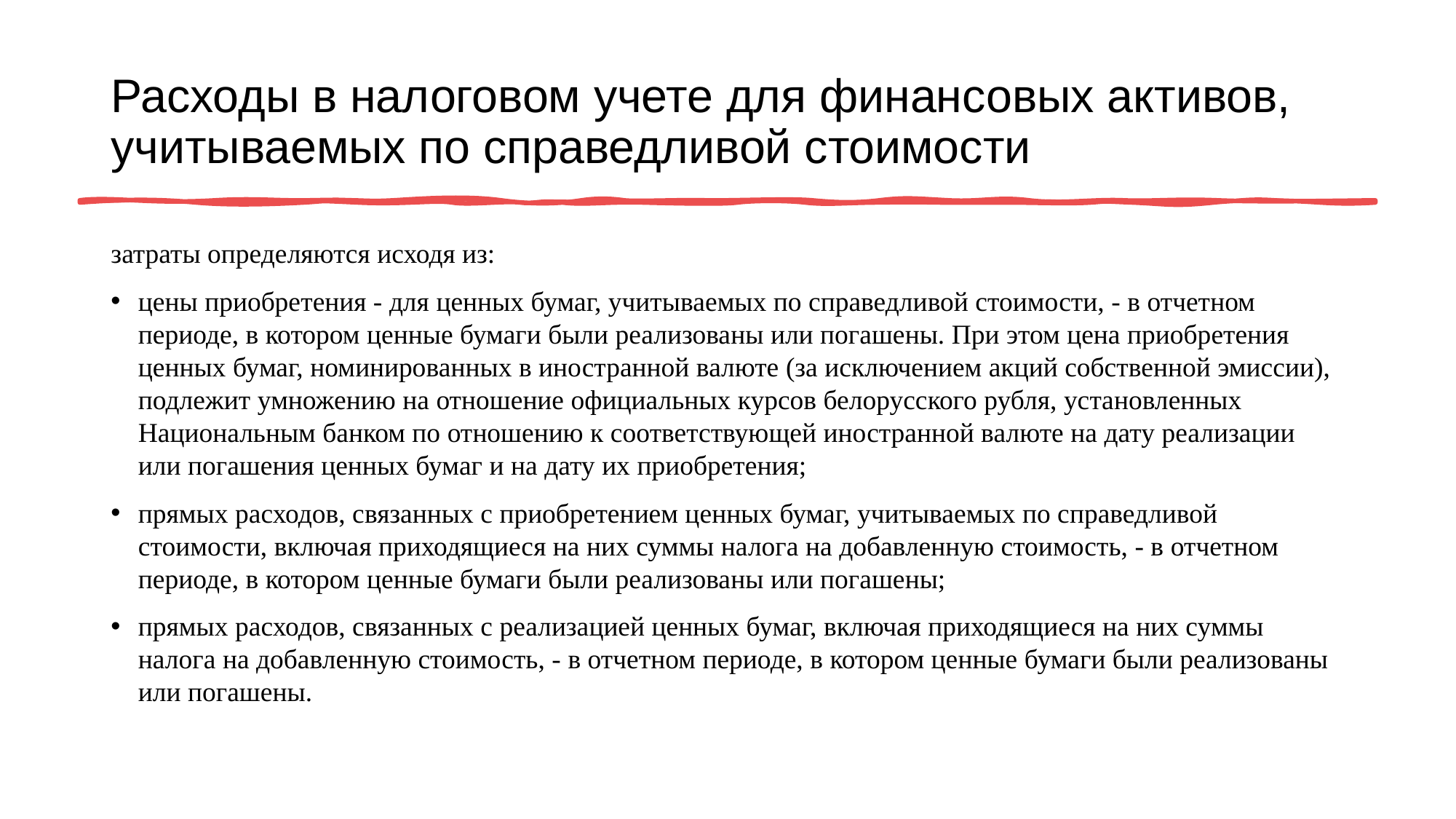

# Расходы в налоговом учете для финансовых активов, учитываемых по справедливой стоимости

затраты определяются исходя из:
цены приобретения - для ценных бумаг, учитываемых по справедливой стоимости, - в отчетном периоде, в котором ценные бумаги были реализованы или погашены. При этом цена приобретения ценных бумаг, номинированных в иностранной валюте (за исключением акций собственной эмиссии), подлежит умножению на отношение официальных курсов белорусского рубля, установленных Национальным банком по отношению к соответствующей иностранной валюте на дату реализации или погашения ценных бумаг и на дату их приобретения;
прямых расходов, связанных с приобретением ценных бумаг, учитываемых по справедливой стоимости, включая приходящиеся на них суммы налога на добавленную стоимость, - в отчетном периоде, в котором ценные бумаги были реализованы или погашены;
прямых расходов, связанных с реализацией ценных бумаг, включая приходящиеся на них суммы налога на добавленную стоимость, - в отчетном периоде, в котором ценные бумаги были реализованы или погашены.